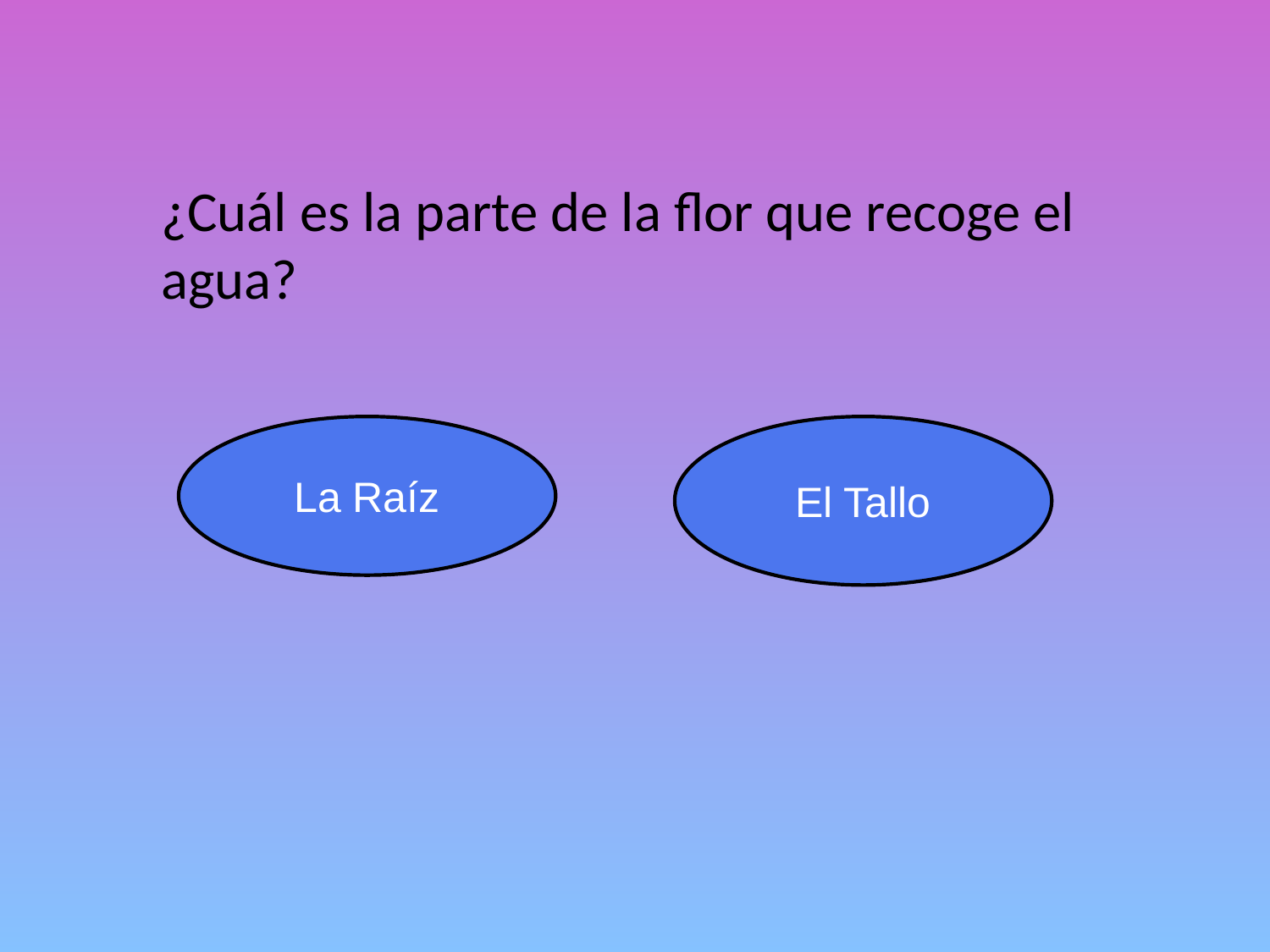

¿Cuál es la parte de la flor que recoge el agua?
La Raíz
El Tallo